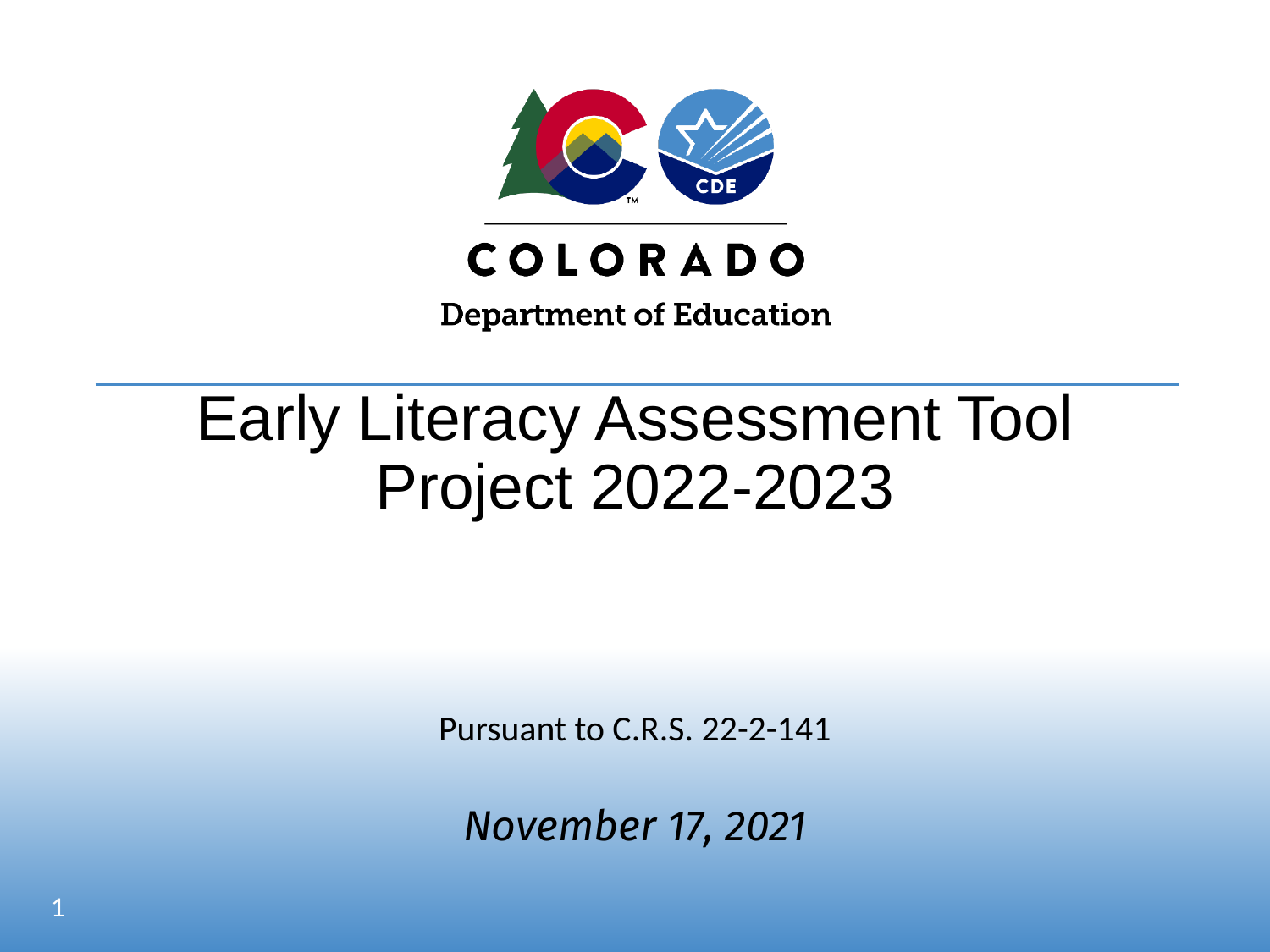

# Early Literacy Assessment Tool Project 2022-2023
Pursuant to C.R.S. 22-2-141
November 17, 2021
1